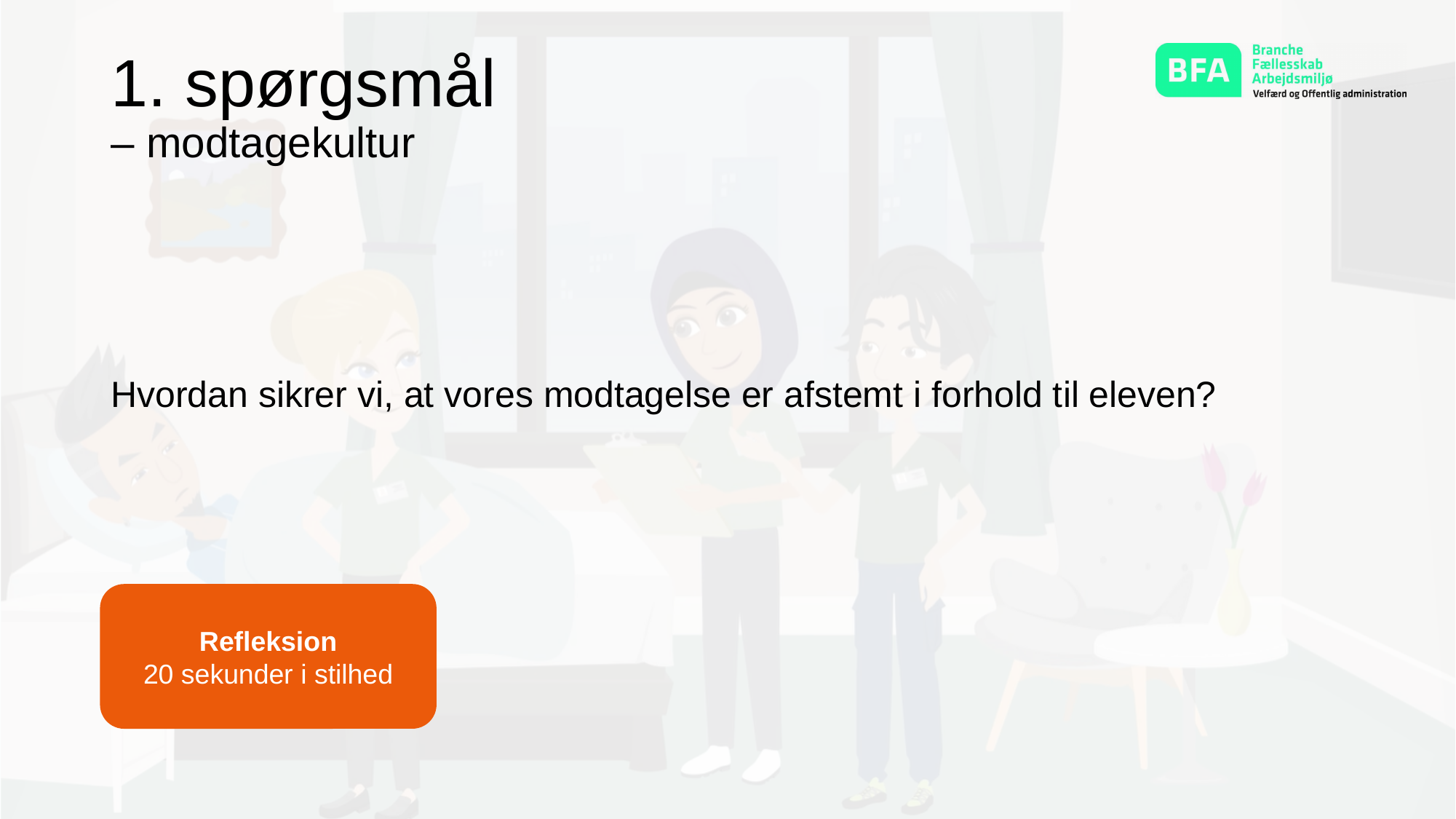

1. spørgsmål
– modtagekultur
Hvordan sikrer vi, at vores modtagelse er afstemt i forhold til eleven?
Refleksion
20 sekunder i stilhed